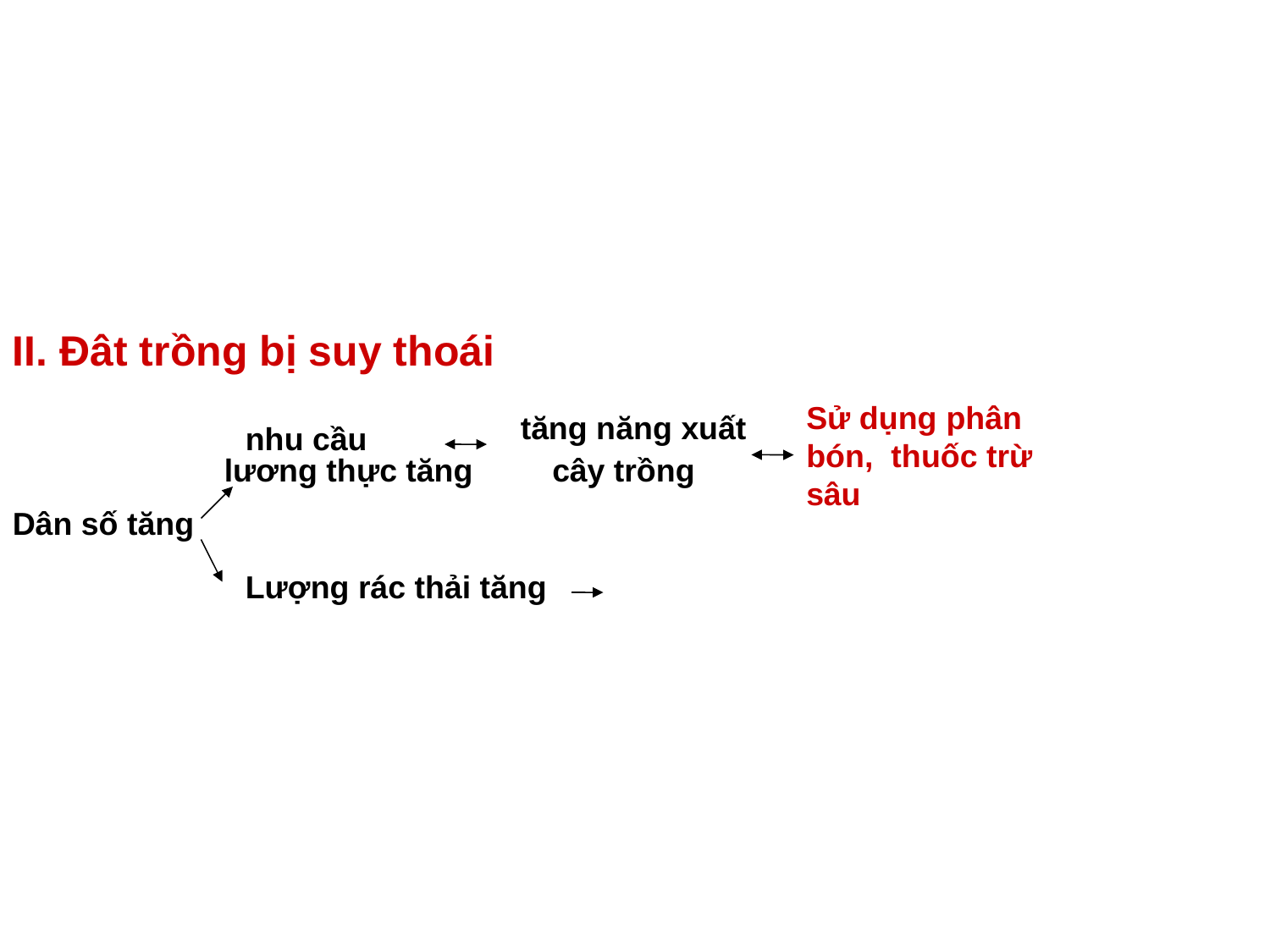

II. Đât trồng bị suy thoái
Sử dụng phân bón,  thuốc trừ sâu
tăng năng xuất

nhu cầu
lương thực tăng

cây trồng

Dân số tăng

Lượng rác thải tăng